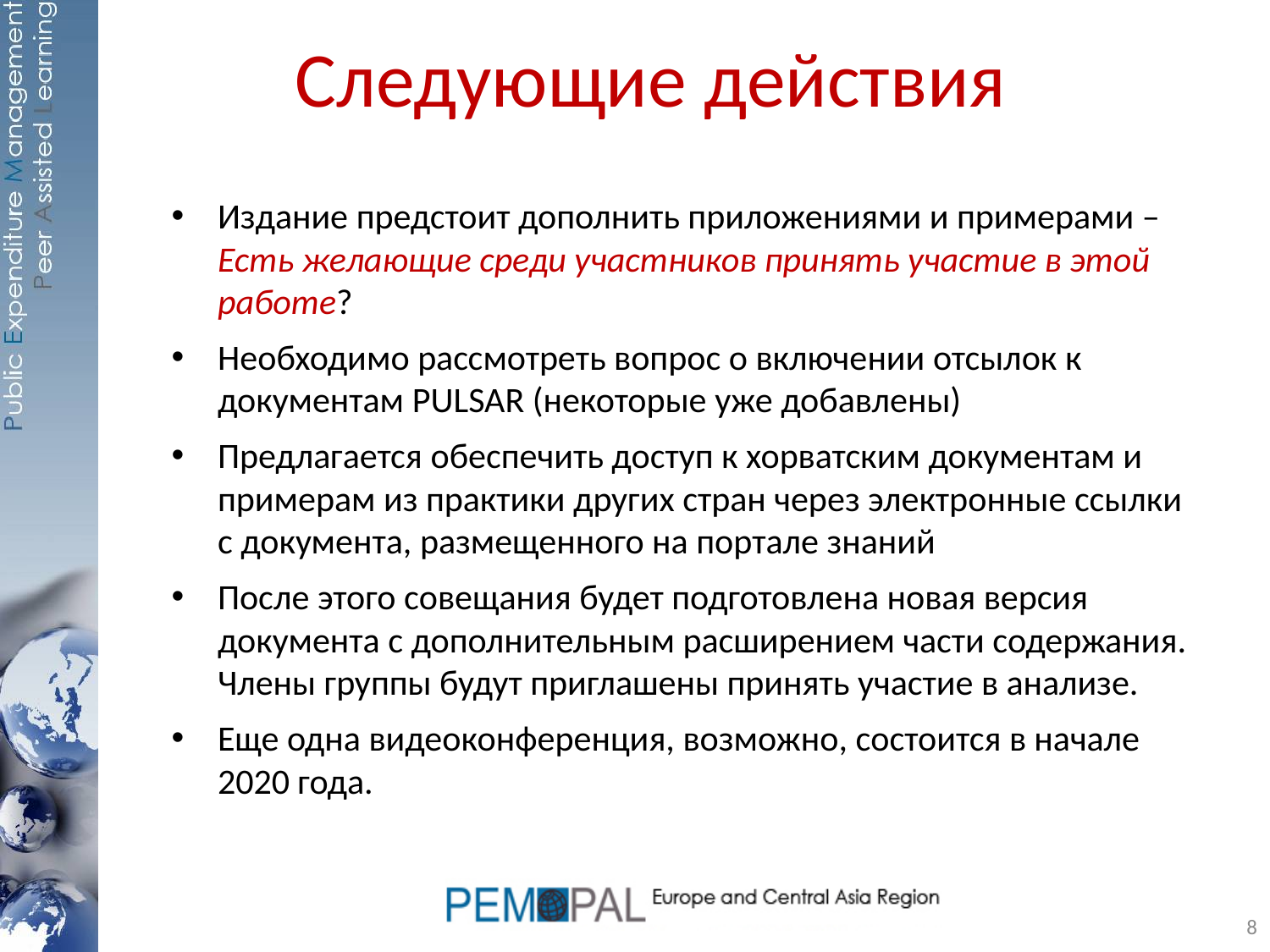

# Следующие действия

Издание предстоит дополнить приложениями и примерами –
Есть желающие среди участников принять участие в этой работе?
Необходимо рассмотреть вопрос о включении отсылок к документам PULSAR (некоторые уже добавлены)
Предлагается обеспечить доступ к хорватским документам и примерам из практики других стран через электронные ссылки с документа, размещенного на портале знаний
После этого совещания будет подготовлена новая версия документа с дополнительным расширением части содержания. Члены группы будут приглашены принять участие в анализе.
Еще одна видеоконференция, возможно, состоится в начале 2020 года.
8